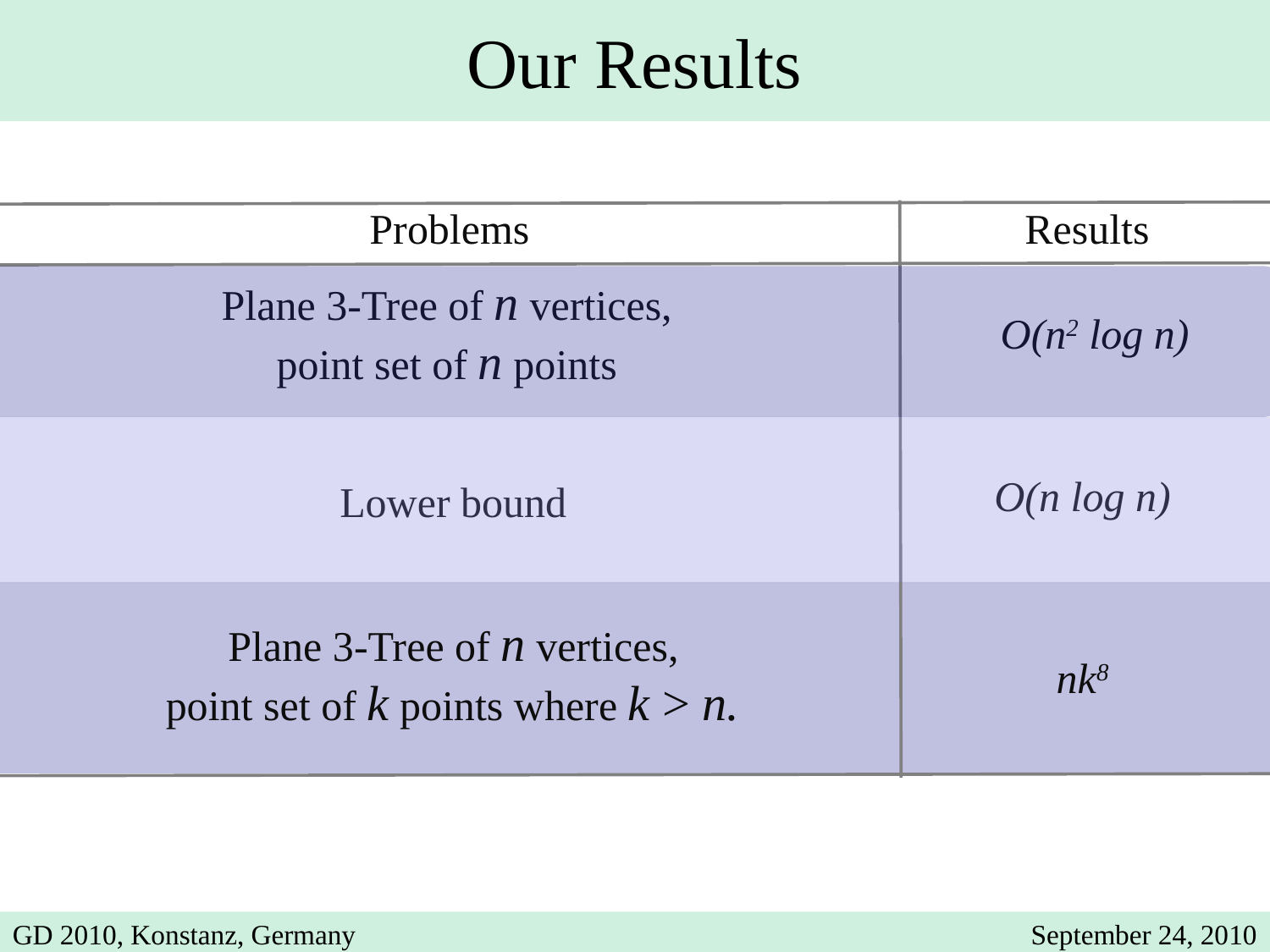

Our Results
Problems
Results

Plane 3-Tree of n vertices,
point set of n points
O(n2 log n)

O(n log n)
Lower bound

Plane 3-Tree of n vertices,
point set of k points where k > n.
nk8

GD 2010, Konstanz, Germany
September 24, 2010